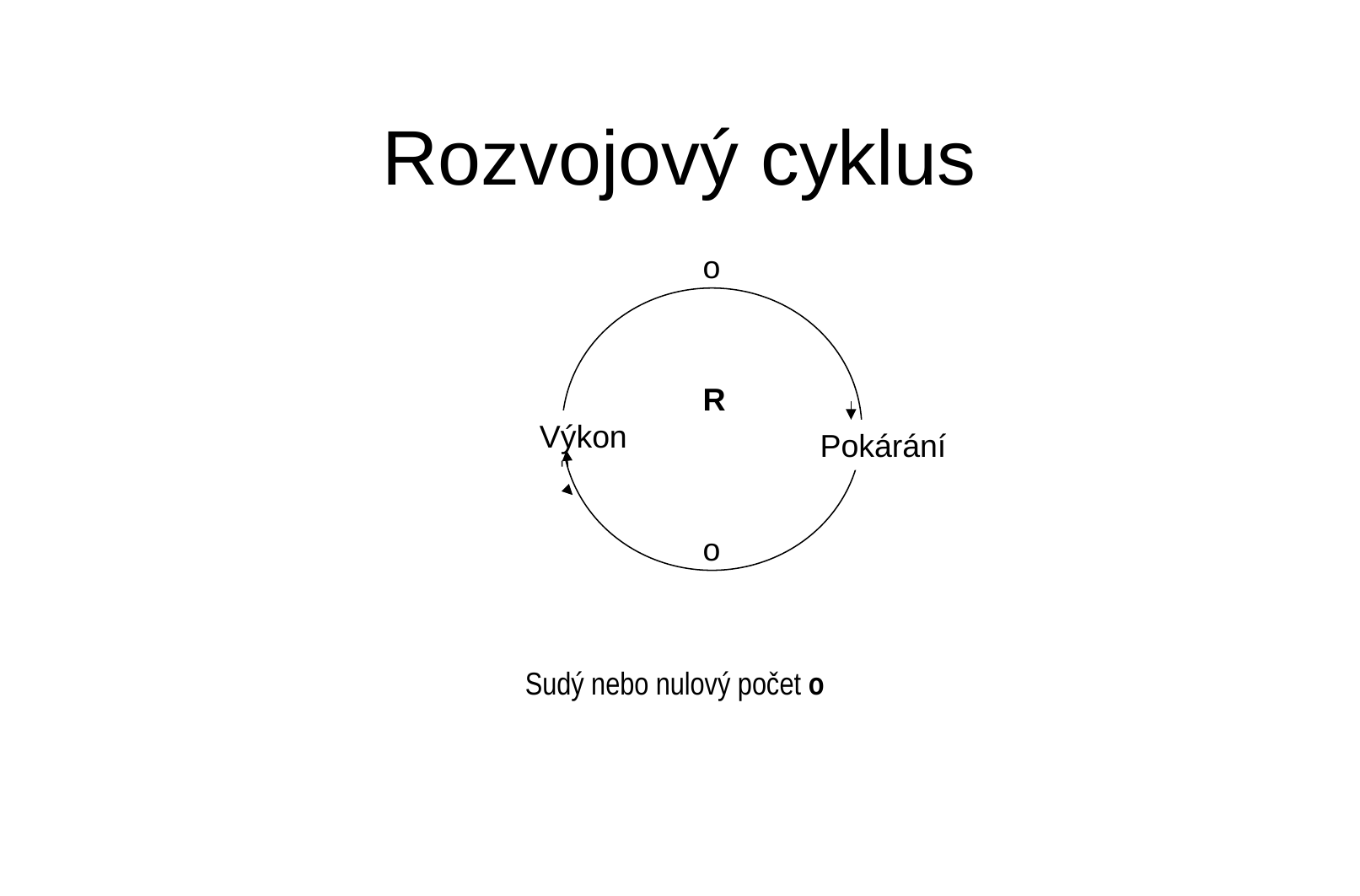

Rozvojový cyklus
o

o

R

Výkon
Pokárání
B

s
o
Sudý nebo nulový počet o